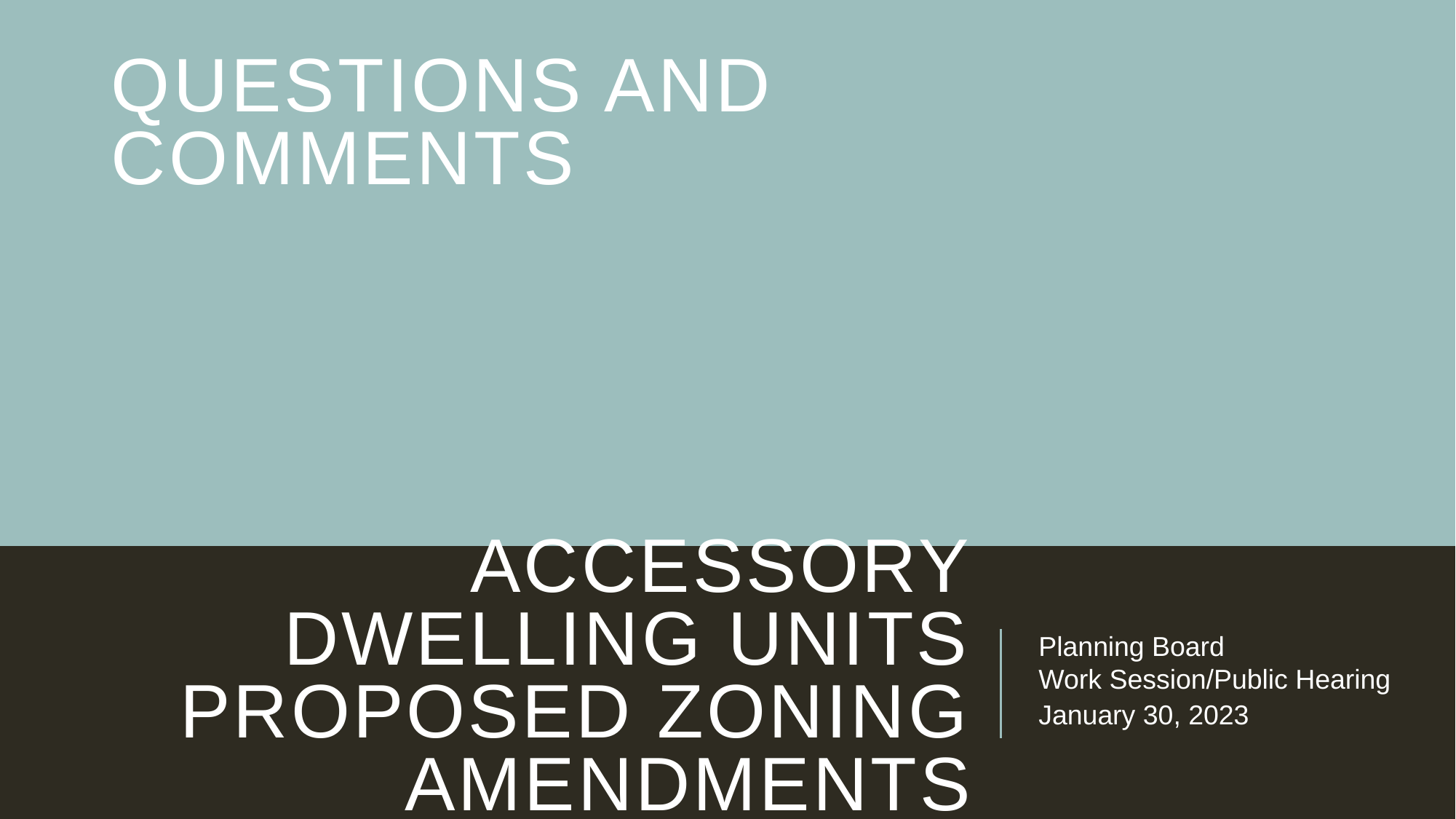

QUESTIONS AND COMMENTS
# Accessory Dwelling Units Proposed Zoning Amendments
Planning Board
Work Session/Public Hearing
January 30, 2023